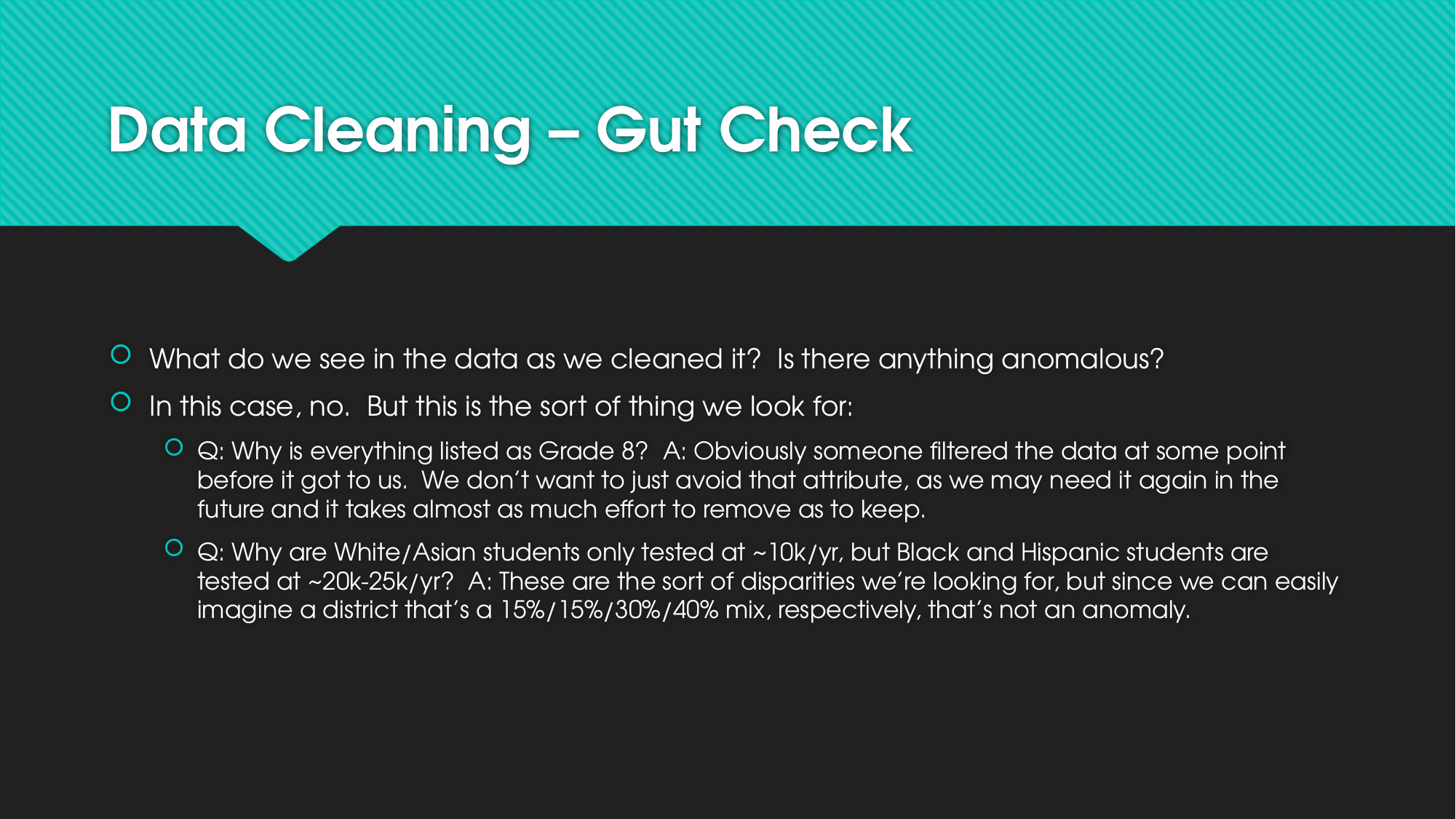

# Data Cleaning – Gut Check
What do we see in the data as we cleaned it?  Is there anything anomalous?
In this case, no.  But this is the sort of thing we look for:
Q: Why is everything listed as Grade 8?  A: Obviously someone filtered the data at some point before it got to us.  We don’t want to just avoid that attribute, as we may need it again in the future and it takes almost as much effort to remove as to keep.
Q: Why are White/Asian students only tested at ~10k/yr, but Black and Hispanic students are tested at ~20k-25k/yr?  A: These are the sort of disparities we’re looking for, but since we can easily imagine a district that’s a 15%/15%/30%/40% mix, respectively, that’s not an anomaly.